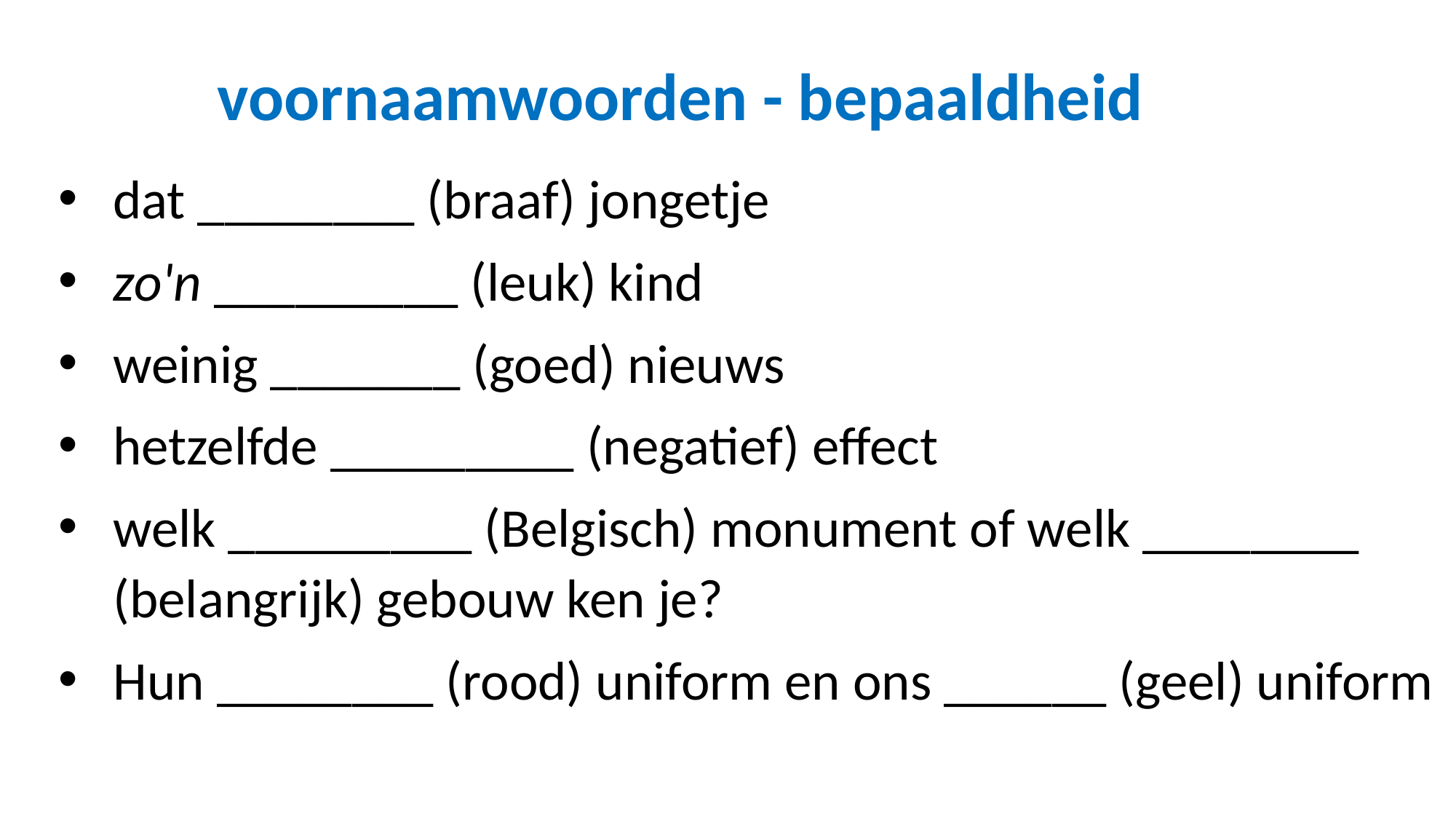

# voornaamwoorden - bepaaldheid
dat ________ (braaf) jongetje
zo'n _________ (leuk) kind
weinig _______ (goed) nieuws
hetzelfde _________ (negatief) effect
welk _________ (Belgisch) monument of welk ________ (belangrijk) gebouw ken je?
Hun ________ (rood) uniform en ons ______ (geel) uniform